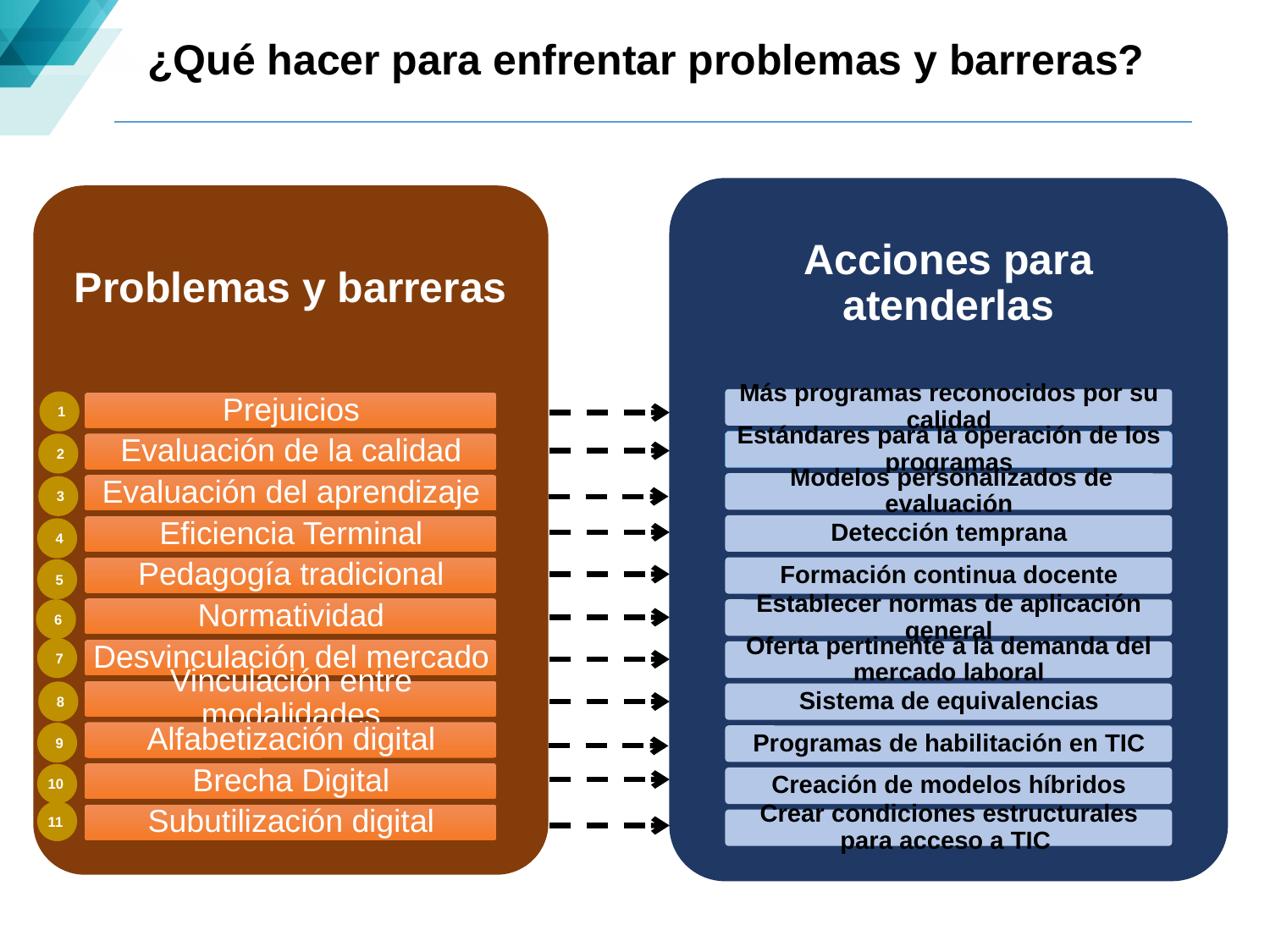

¿Qué hacer para enfrentar problemas y barreras?
Debilidades Vs Acciones
Acciones para atenderlas
Más programas reconocidos por su calidad
Estándares para la operación de los programas
 Modelos personalizados de evaluación
Detección temprana
Formación continua docente
Establecer normas de aplicación general
Oferta pertinente a la demanda del mercado laboral
Sistema de equivalencias
Programas de habilitación en TIC
Creación de modelos híbridos
Crear condiciones estructurales para acceso a TIC
Problemas y barreras
Prejuicios
Evaluación de la calidad
Evaluación del aprendizaje
Eficiencia Terminal
Pedagogía tradicional
Normatividad
Desvinculación del mercado
Vinculación entre modalidades
Alfabetización digital
Brecha Digital
Subutilización digital
1
2
3
4
5
6
7
8
9
10
11